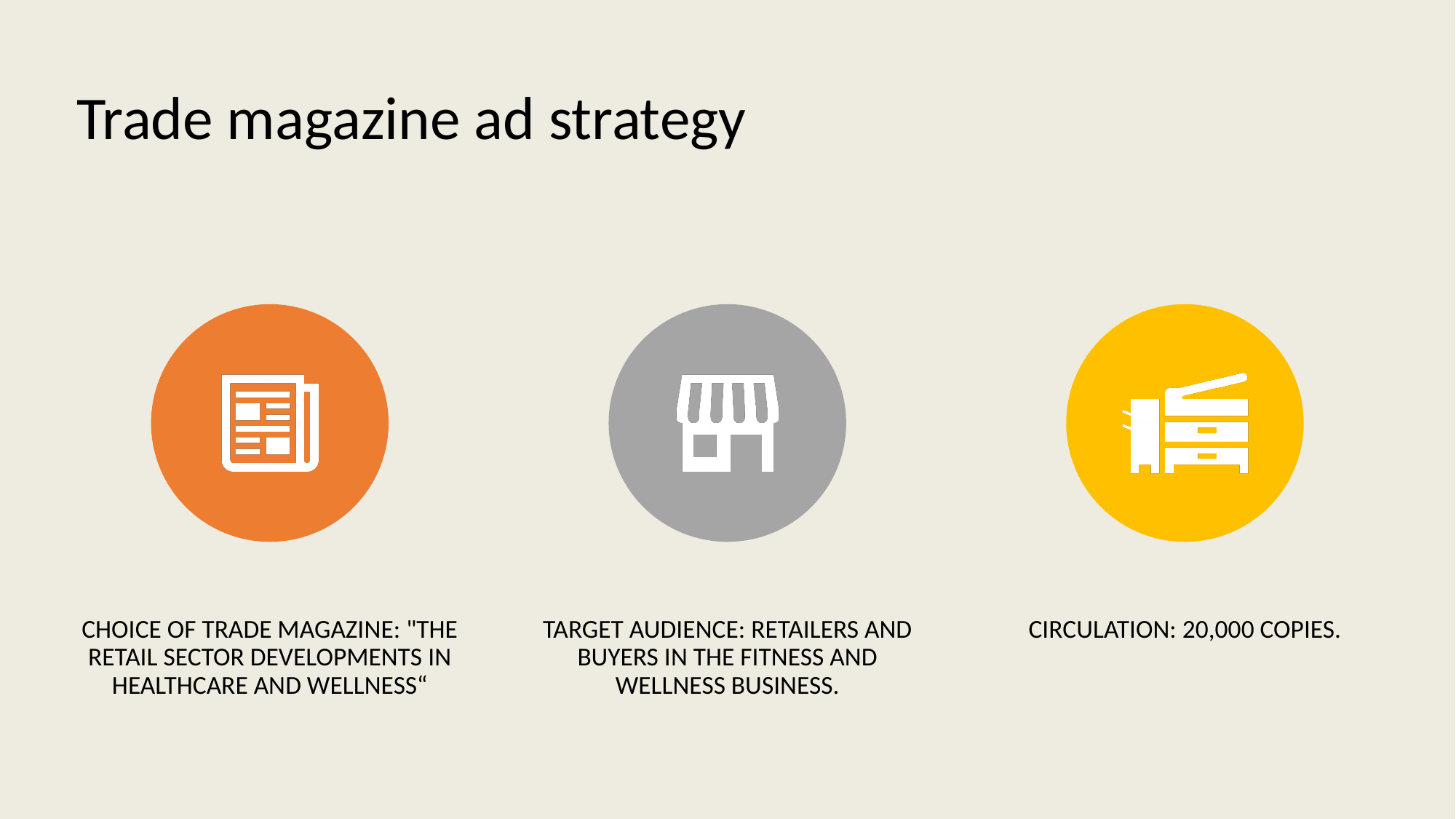

# Trade magazine ad strategy
Choice of Trade Magazine: "The retail sector Developments in Healthcare and Wellness“
Target Audience: retailers and buyers in the fitness and wellness business.
Circulation: 20,000 copies.